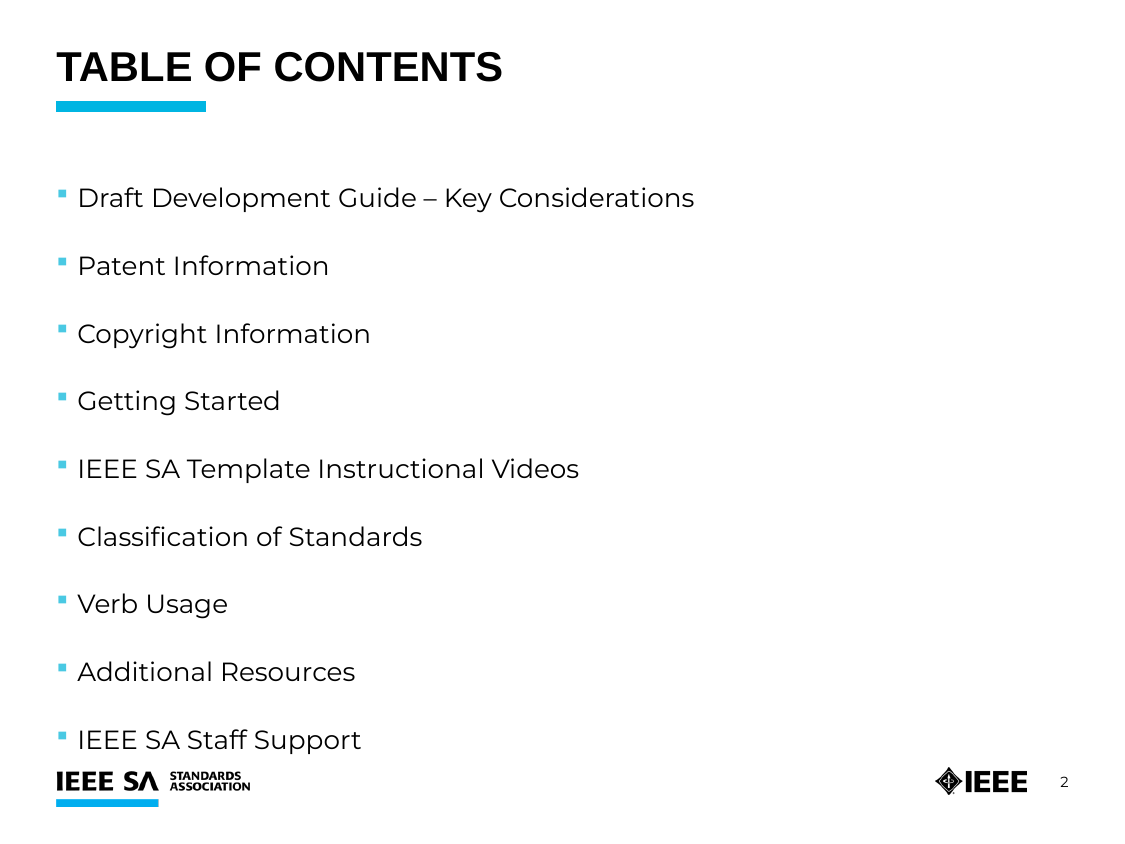

# Table of Contents
 Draft Development Guide – Key Considerations
 Patent Information
 Copyright Information
 Getting Started
 IEEE SA Template Instructional Videos
 Classification of Standards
 Verb Usage
 Additional Resources
 IEEE SA Staff Support

2